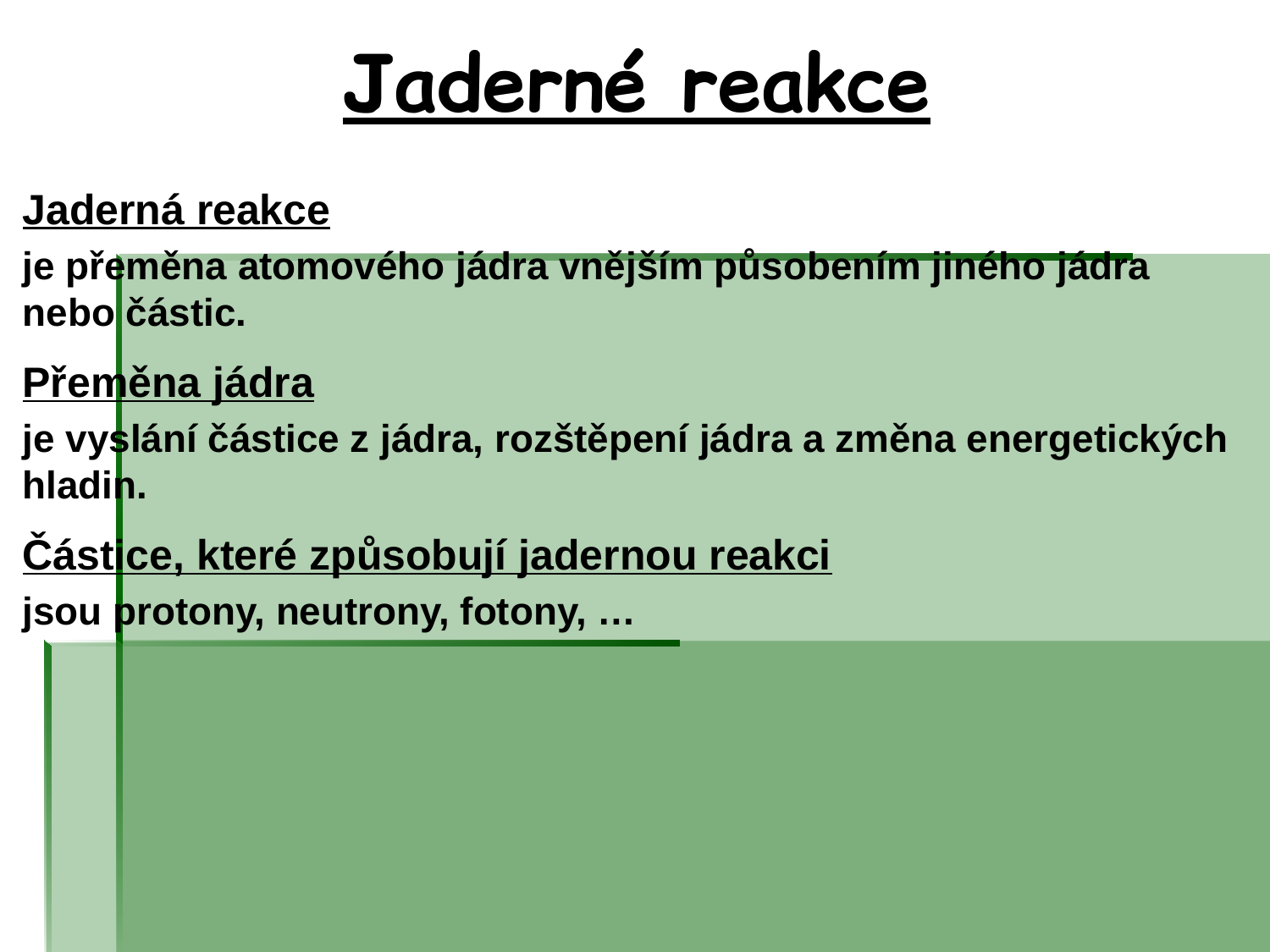

Jaderné reakce
Jaderná reakce
je přeměna atomového jádra vnějším působením jiného jádra nebo částic.
Přeměna jádra
je vyslání částice z jádra, rozštěpení jádra a změna energetických hladin.
Částice, které způsobují jadernou reakci
jsou protony, neutrony, fotony, …